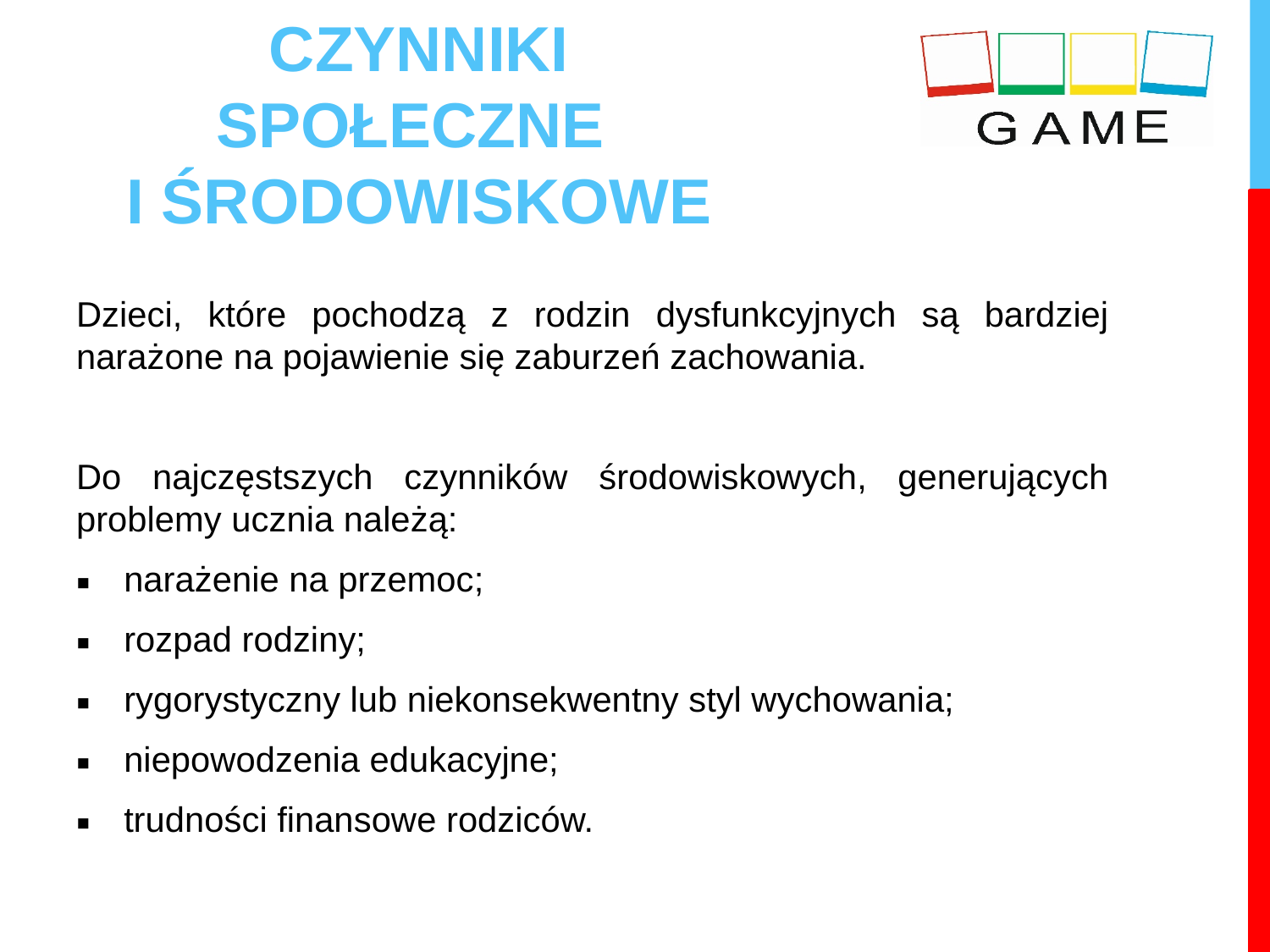

CZYNNIKI SPOŁECZNE
I ŚRODOWISKOWE

Dzieci, które pochodzą z rodzin dysfunkcyjnych są bardziej narażone na pojawienie się zaburzeń zachowania.

Do najczęstszych czynników środowiskowych, generujących problemy ucznia należą:
narażenie na przemoc;
rozpad rodziny;
rygorystyczny lub niekonsekwentny styl wychowania;
niepowodzenia edukacyjne;
trudności finansowe rodziców.